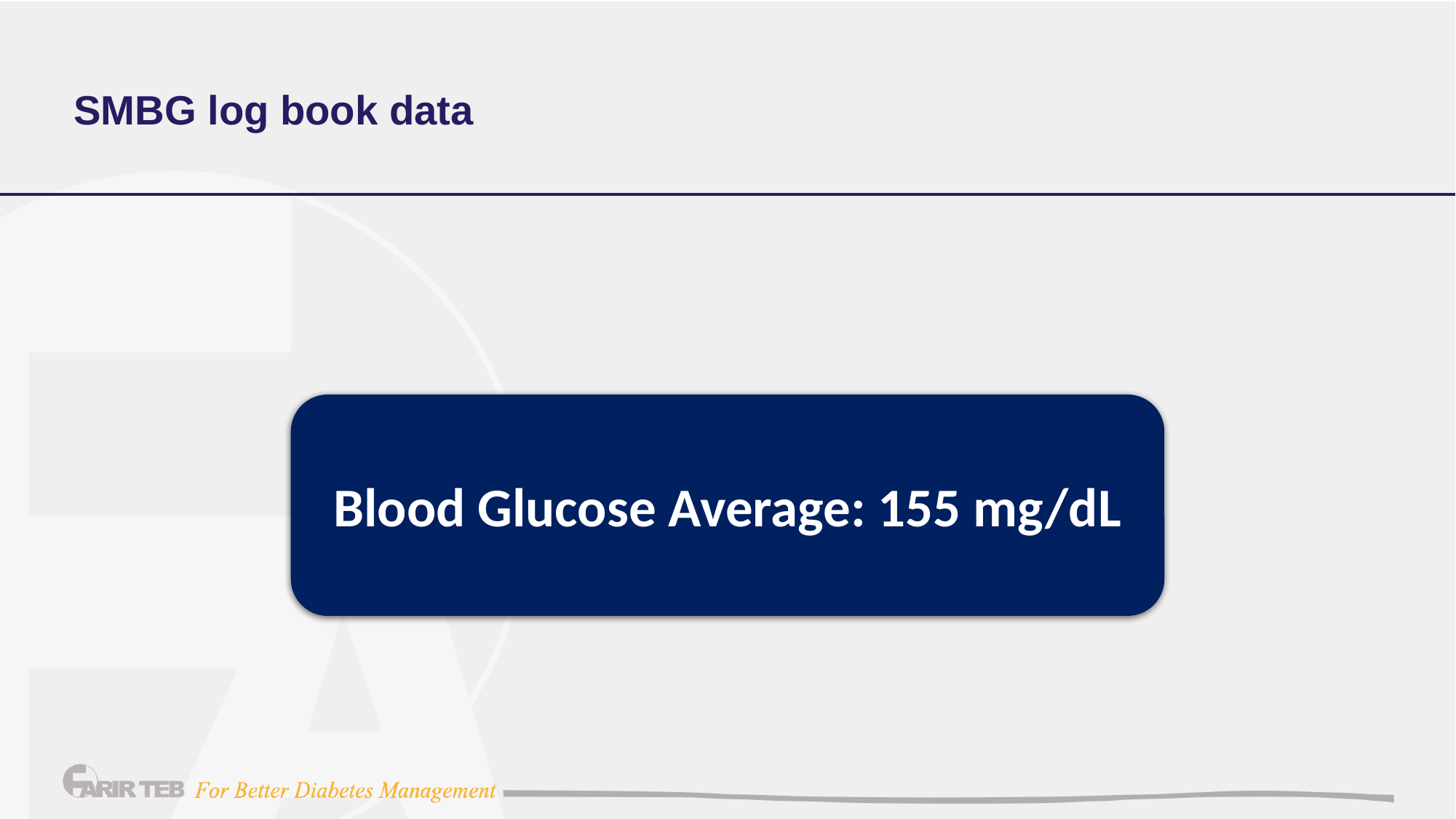

# SMBG log book data
Blood Glucose Average: 155 mg/dL